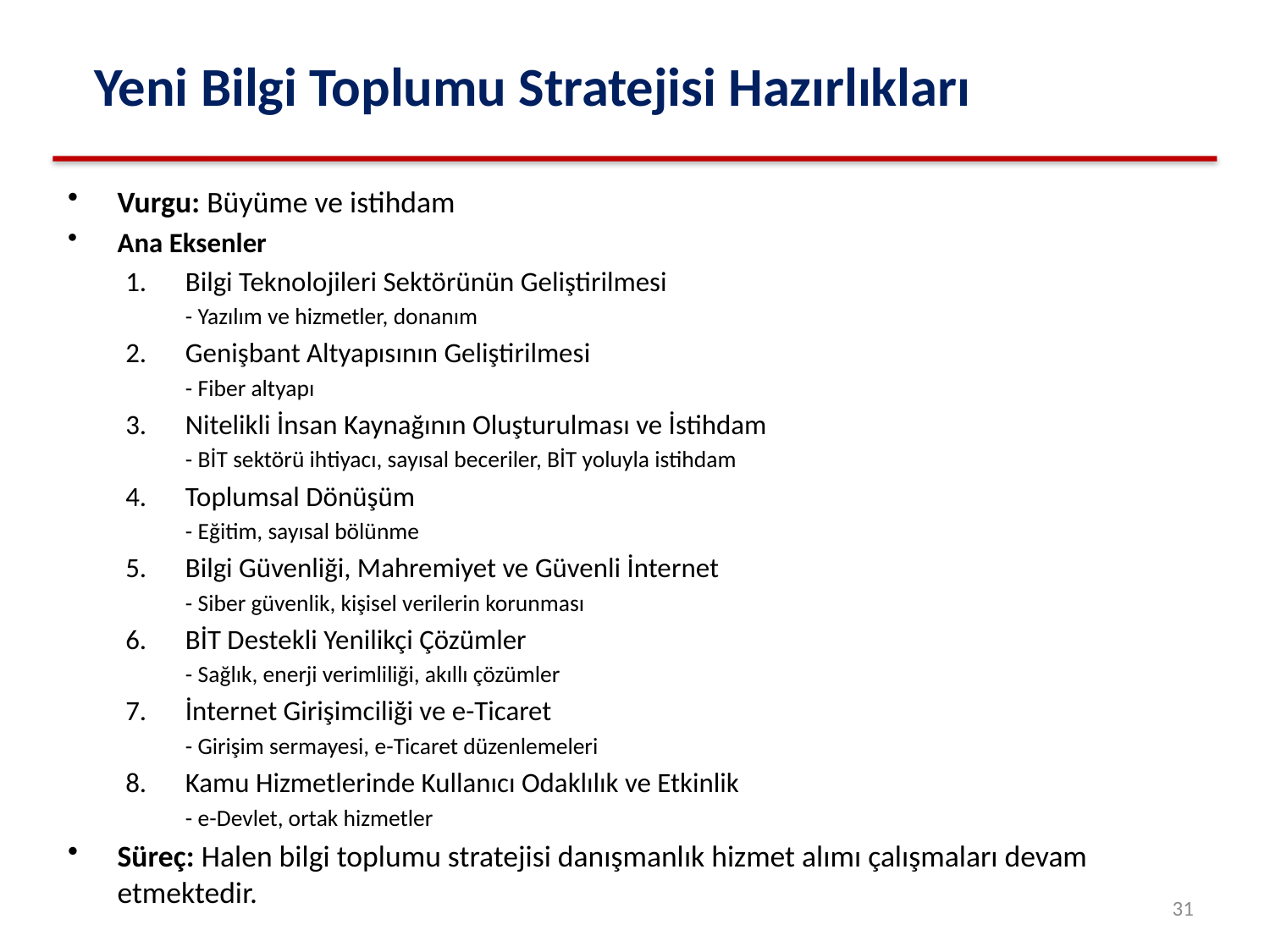

# Yeni Bilgi Toplumu Stratejisi Hazırlıkları

Vurgu: Büyüme ve istihdam
Ana Eksenler
Bilgi Teknolojileri Sektörünün Geliştirilmesi
- Yazılım ve hizmetler, donanım
Genişbant Altyapısının Geliştirilmesi
- Fiber altyapı
Nitelikli İnsan Kaynağının Oluşturulması ve İstihdam
- BİT sektörü ihtiyacı, sayısal beceriler, BİT yoluyla istihdam
Toplumsal Dönüşüm
- Eğitim, sayısal bölünme
Bilgi Güvenliği, Mahremiyet ve Güvenli İnternet
- Siber güvenlik, kişisel verilerin korunması
BİT Destekli Yenilikçi Çözümler
- Sağlık, enerji verimliliği, akıllı çözümler
İnternet Girişimciliği ve e-Ticaret
- Girişim sermayesi, e-Ticaret düzenlemeleri
Kamu Hizmetlerinde Kullanıcı Odaklılık ve Etkinlik
- e-Devlet, ortak hizmetler
Süreç: Halen bilgi toplumu stratejisi danışmanlık hizmet alımı çalışmaları devam etmektedir.
31